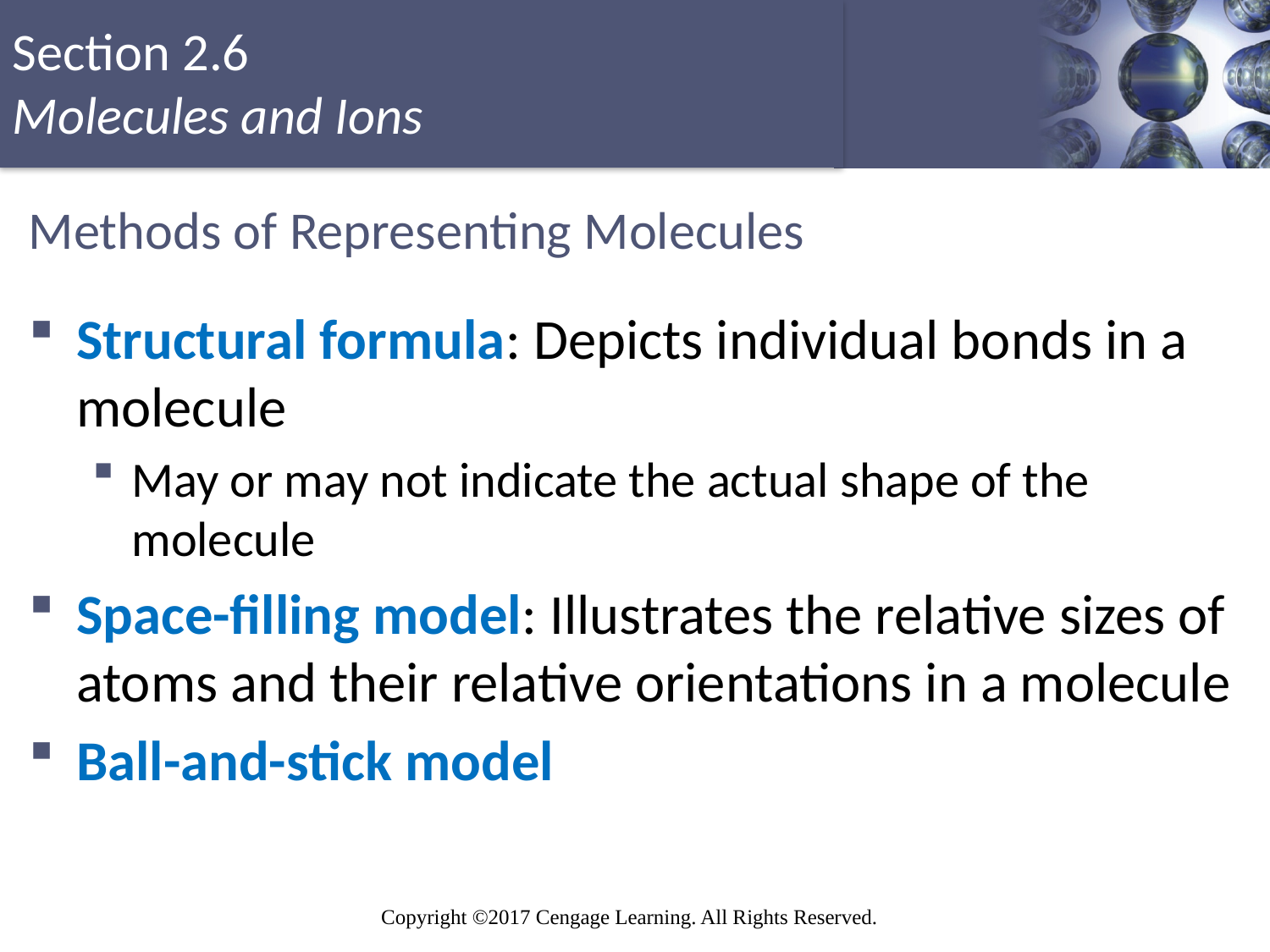

# Methods of Representing Molecules
Structural formula: Depicts individual bonds in a molecule
May or may not indicate the actual shape of the molecule
Space-filling model: Illustrates the relative sizes of atoms and their relative orientations in a molecule
Ball-and-stick model